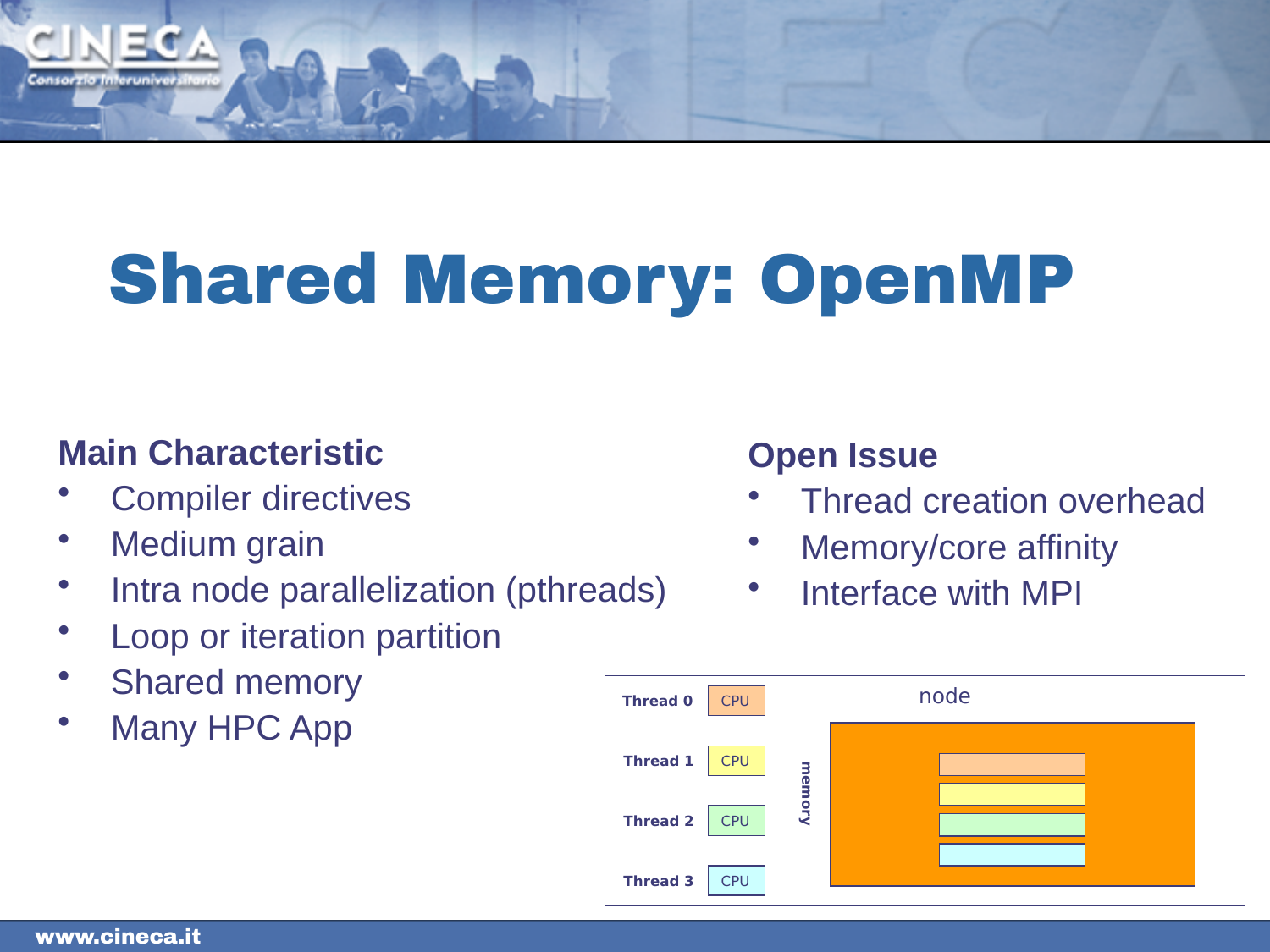

# Shared Memory: OpenMP
Main Characteristic
Compiler directives
Medium grain
Intra node parallelization (pthreads)
Loop or iteration partition
Shared memory
Many HPC App

Open Issue
Thread creation overhead
Memory/core affinity
Interface with MPI

node
Thread 0
CPU

Thread 1
CPU

memory

Thread 2
CPU

Thread 3
CPU